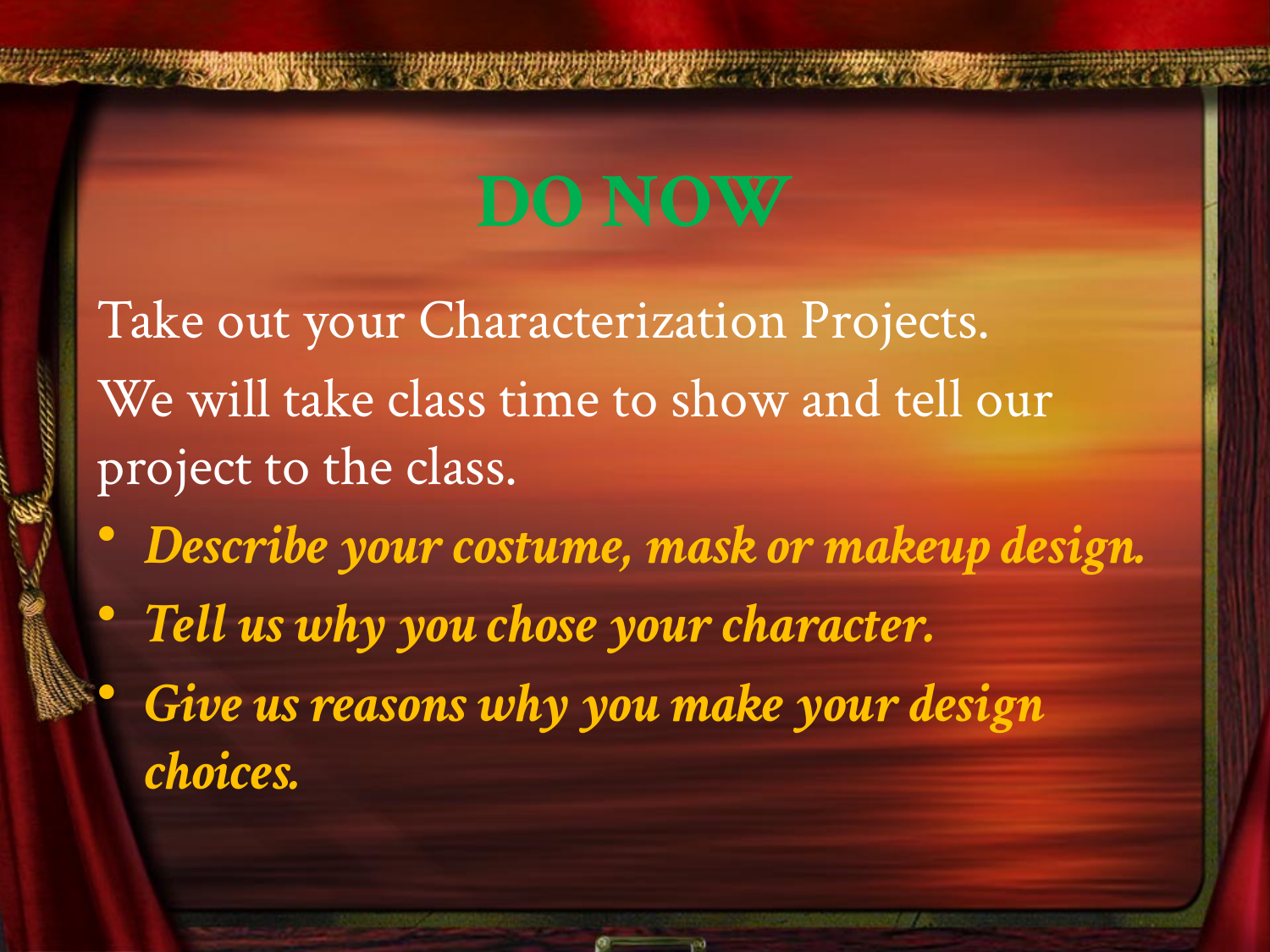

# DO NOW
Take out your Characterization Projects.
We will take class time to show and tell our project to the class.
Describe your costume, mask or makeup design.
Tell us why you chose your character.
Give us reasons why you make your design choices.